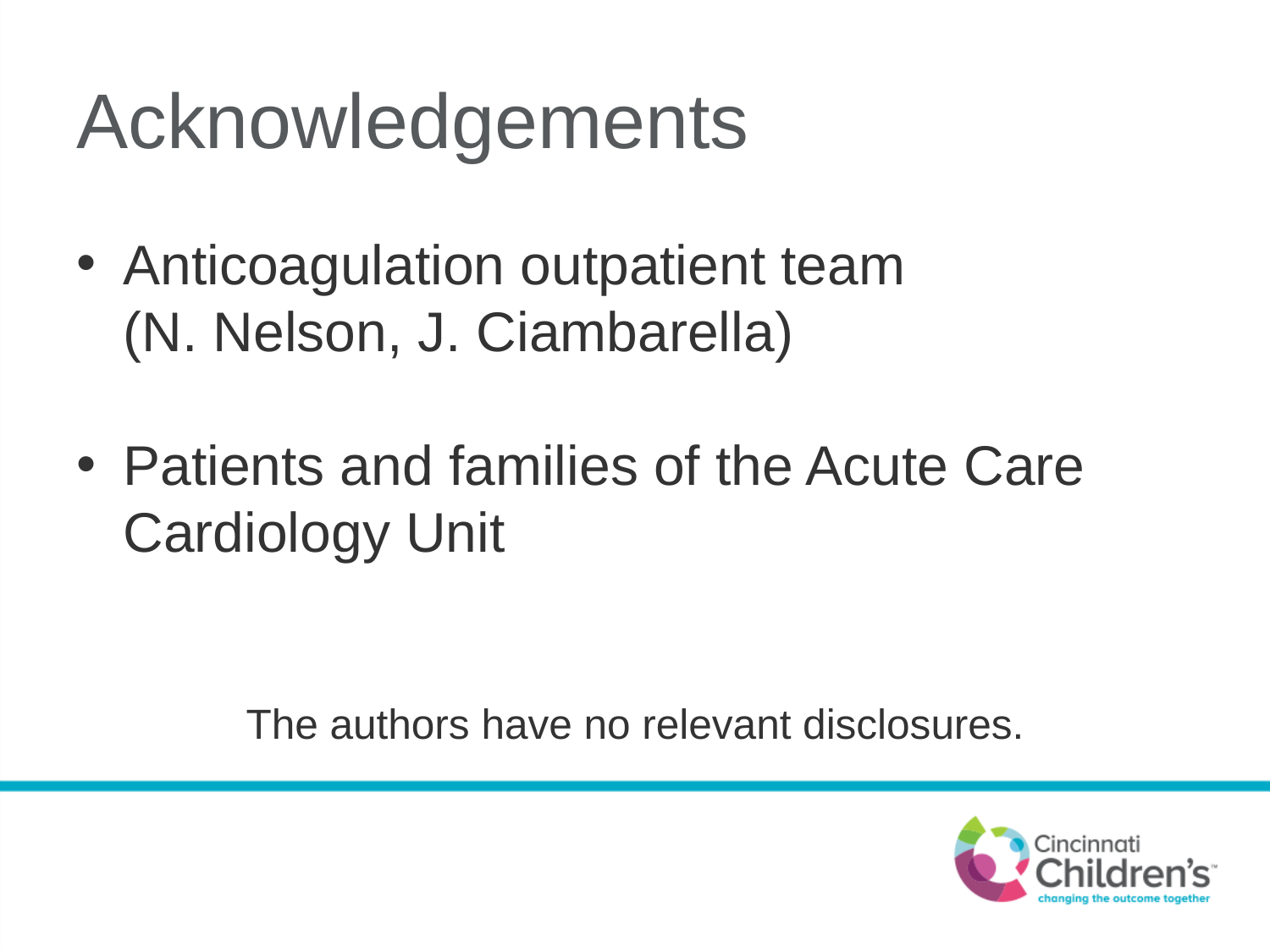

# Acknowledgements
Anticoagulation outpatient team
(N. Nelson, J. Ciambarella)
Patients and families of the Acute Care Cardiology Unit

The authors have no relevant disclosures.